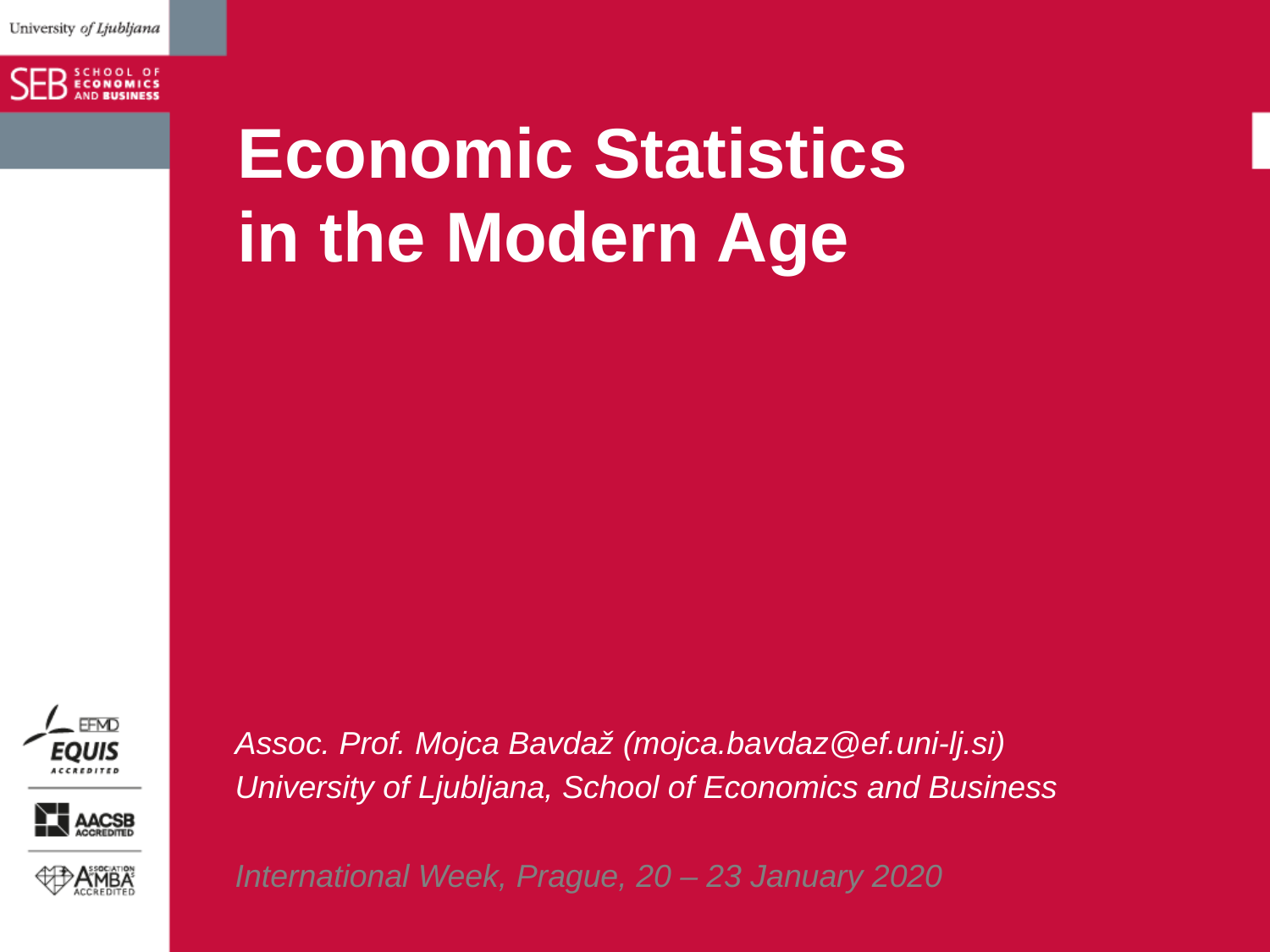

# Economic Statistics in the Modern Age
Assoc. Prof. Mojca Bavdaž (mojca.bavdaz@ef.uni-lj.si)
University of Ljubljana, School of Economics and Business

International Week, Prague, 20 – 23 January 2020